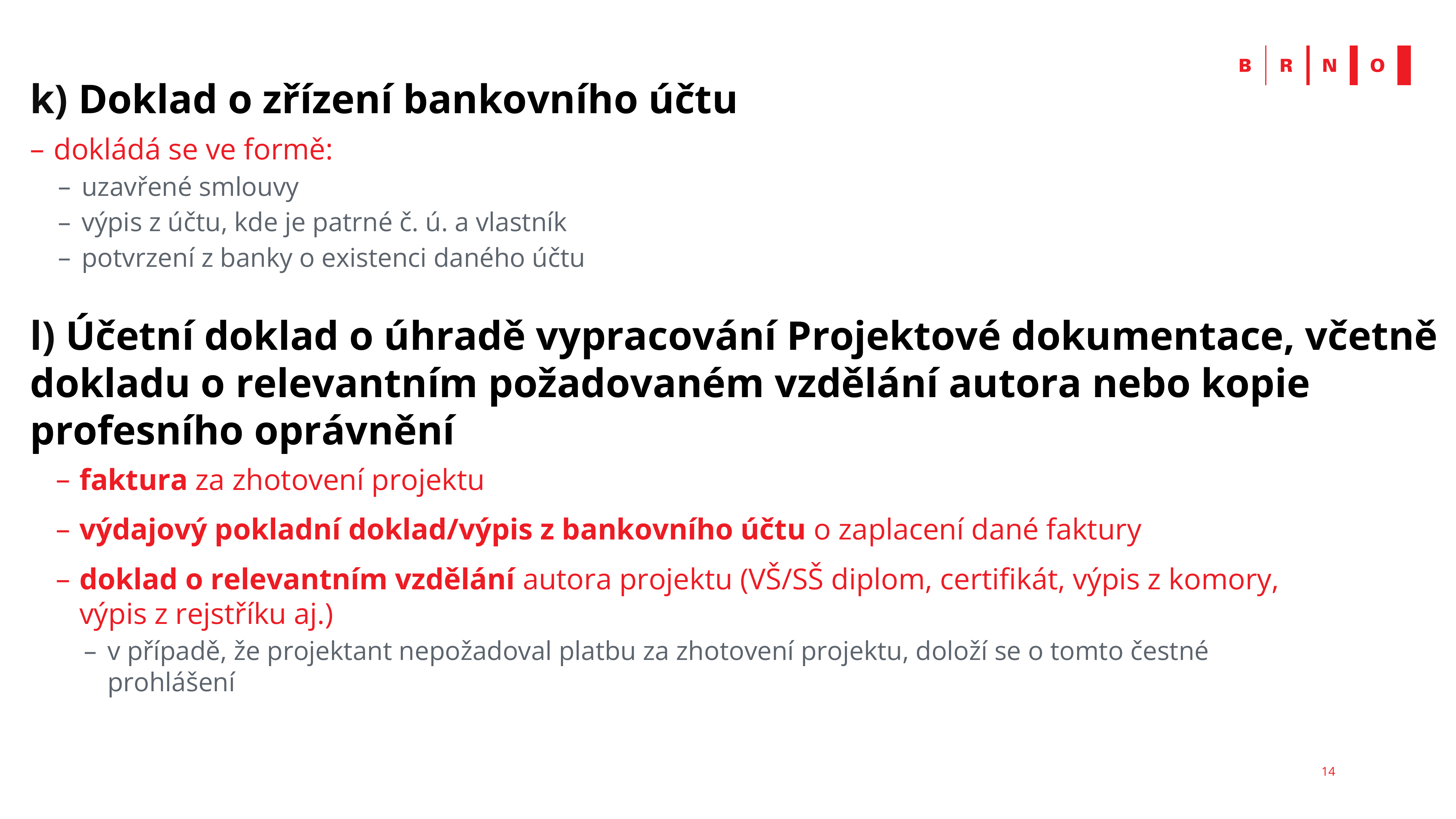

# k) Doklad o zřízení bankovního účtu
dokládá se ve formě:
uzavřené smlouvy
výpis z účtu, kde je patrné č. ú. a vlastník
potvrzení z banky o existenci daného účtu

l) Účetní doklad o úhradě vypracování Projektové dokumentace, včetně dokladu o relevantním požadovaném vzdělání autora nebo kopie profesního oprávnění
faktura za zhotovení projektu
výdajový pokladní doklad/výpis z bankovního účtu o zaplacení dané faktury
doklad o relevantním vzdělání autora projektu (VŠ/SŠ diplom, certifikát, výpis z komory, výpis z rejstříku aj.)
v případě, že projektant nepožadoval platbu za zhotovení projektu, doloží se o tomto čestné prohlášení

14